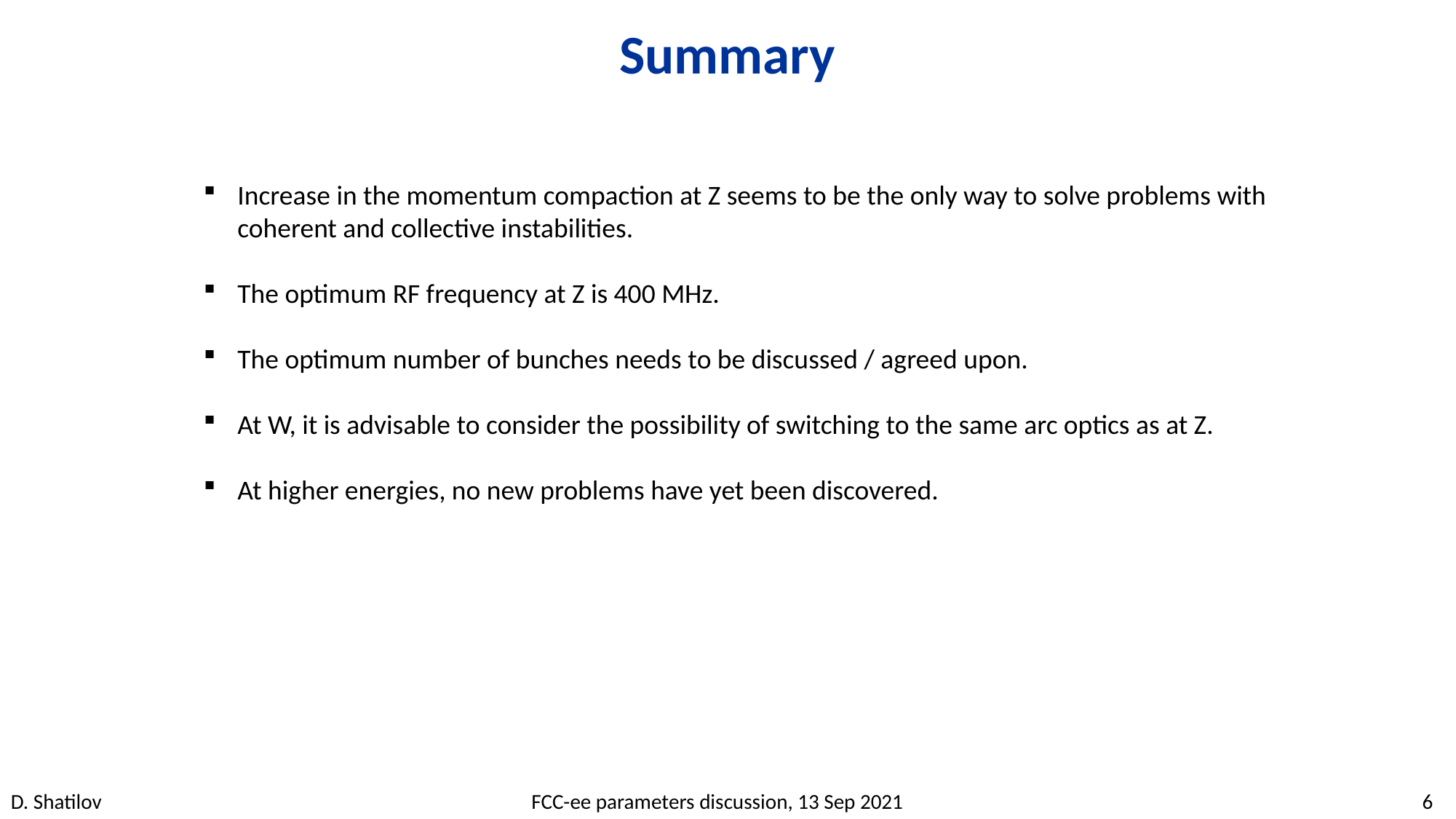

Summary

Increase in the momentum compaction at Z seems to be the only way to solve problems with coherent and collective instabilities.

The optimum RF frequency at Z is 400 MHz.

The optimum number of bunches needs to be discussed / agreed upon.

At W, it is advisable to consider the possibility of switching to the same arc optics as at Z.

At higher energies, no new problems have yet been discovered.
D. Shatilov                                                                                           FCC-ee parameters discussion, 13 Sep 2021                                                                                                              6